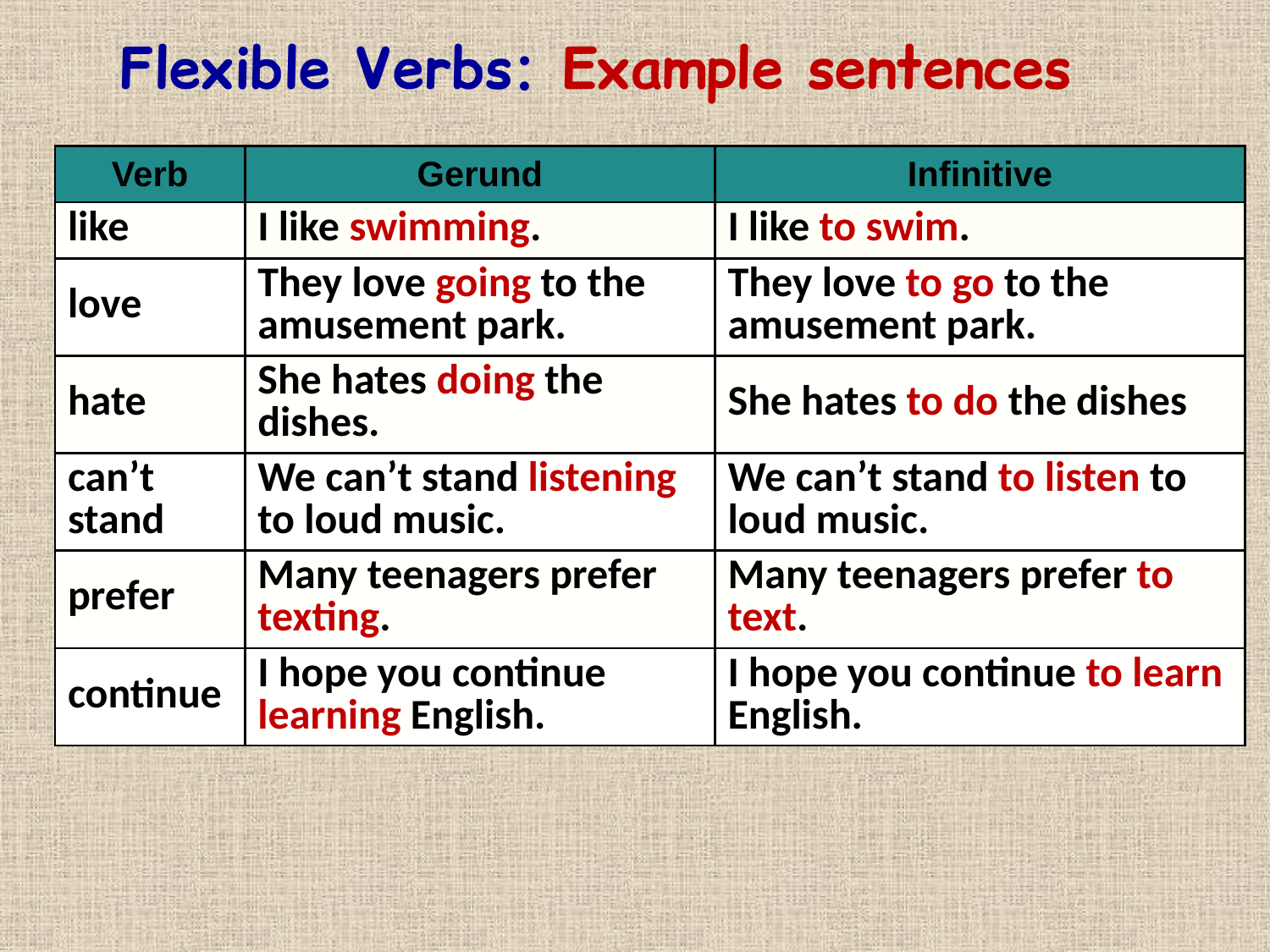

# Flexible Verbs: Example sentences
| Verb | Gerund | Infinitive |
| --- | --- | --- |
| like | I like swimming. | I like to swim. |
| love | They love going to the amusement park. | They love to go to the amusement park. |
| hate | She hates doing the dishes. | She hates to do the dishes |
| can’t stand | We can’t stand listening to loud music. | We can’t stand to listen to loud music. |
| prefer | Many teenagers prefer texting. | Many teenagers prefer to text. |
| continue | I hope you continue learning English. | I hope you continue to learn English. |